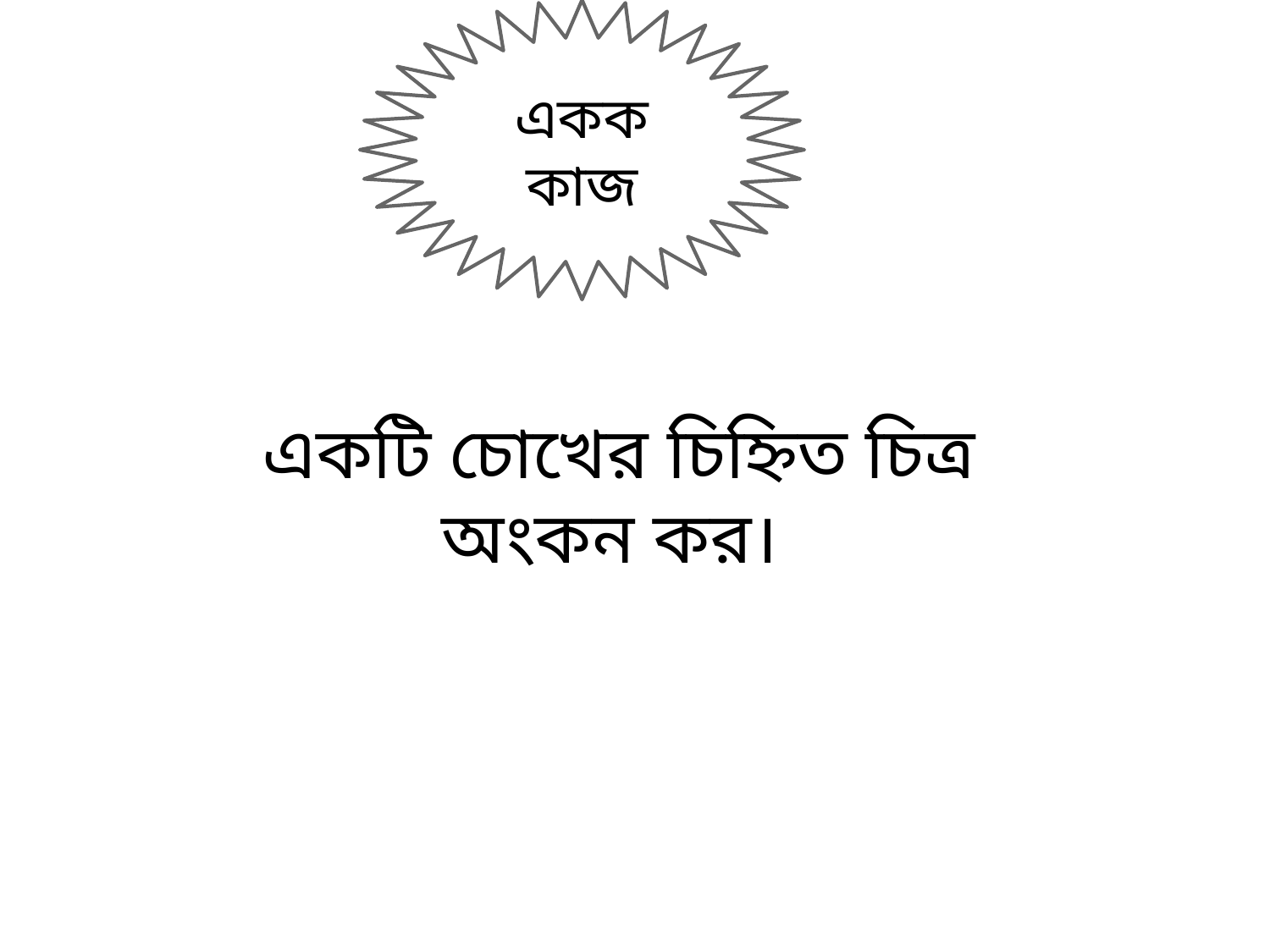

একক কাজ
একটি চোখের চিহ্নিত চিত্র অংকন কর।